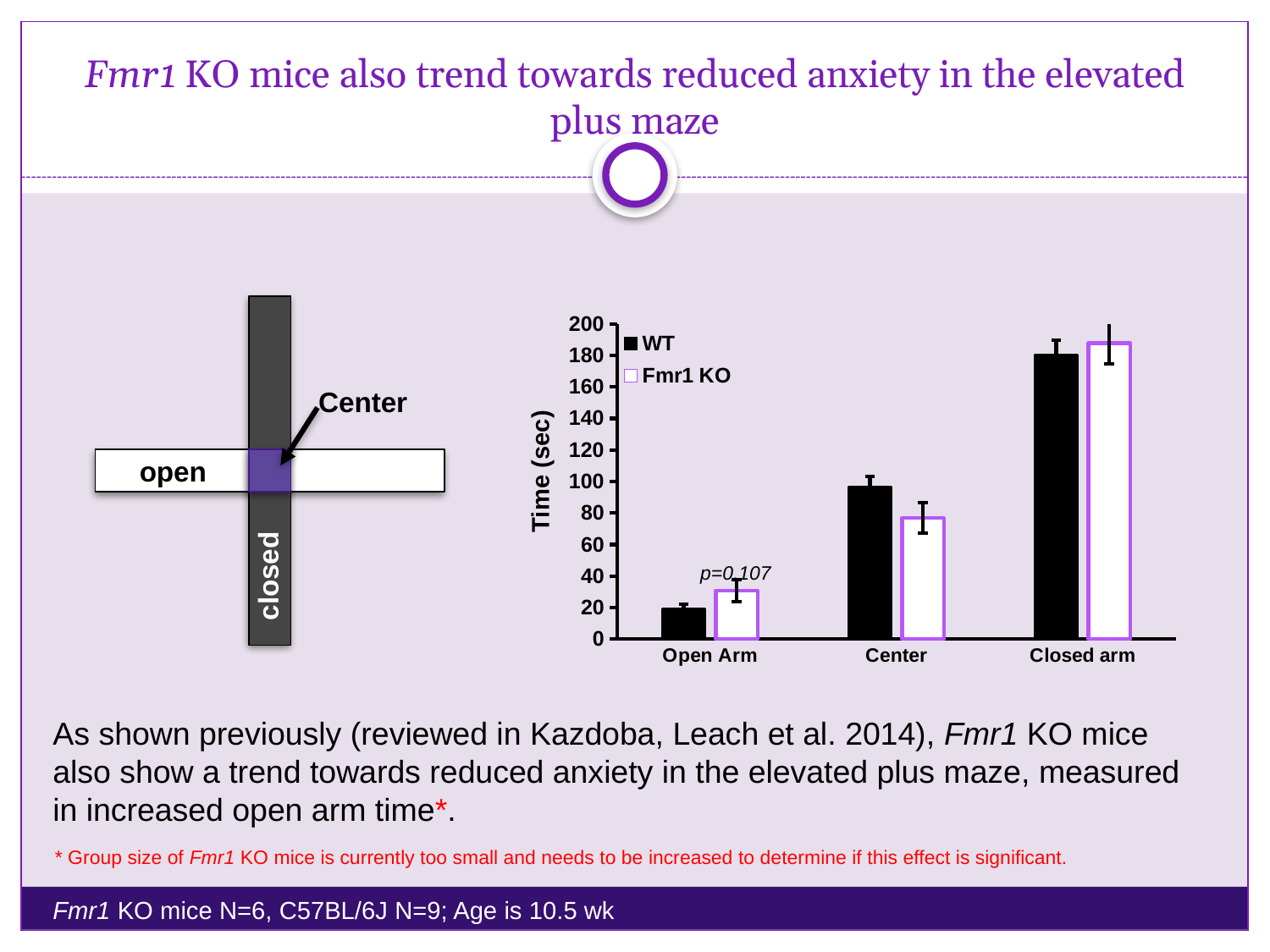

# Fmr1 KO mice also trend towards reduced anxiety in the elevated plus maze
Center
open

closed

### Chart

| Category | WT | Fmr1 KO |
|---|---|---|
| Open Arm | 18.706666666666663 | 30.826666666666668 |
| Center | 96.30666666666667 | 76.82 |
| Closed arm | 180.0488888888889 | 187.71333333333334 |
Time (sec)
p=0.107
As shown previously (reviewed in Kazdoba, Leach et al. 2014), Fmr1 KO mice also show a trend towards reduced anxiety in the elevated plus maze, measured in increased open arm time*.
* Group size of Fmr1 KO mice is currently too small and needs to be increased to determine if this effect is significant.
Fmr1 KO mice N=6, C57BL/6J N=9; Age is 10.5 wk